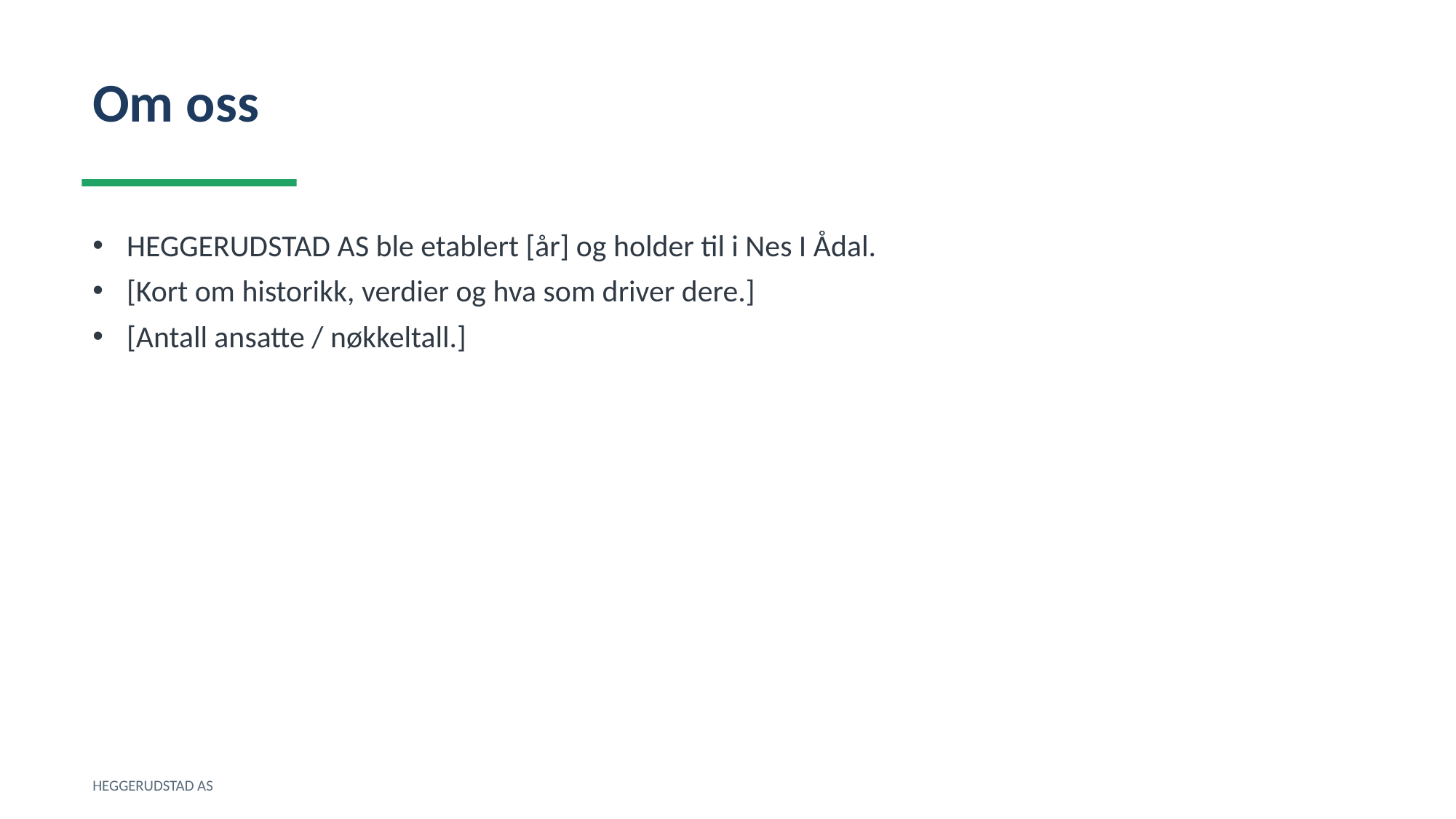

Om oss

HEGGERUDSTAD AS ble etablert [år] og holder til i Nes I Ådal.
[Kort om historikk, verdier og hva som driver dere.]
[Antall ansatte / nøkkeltall.]
HEGGERUDSTAD AS